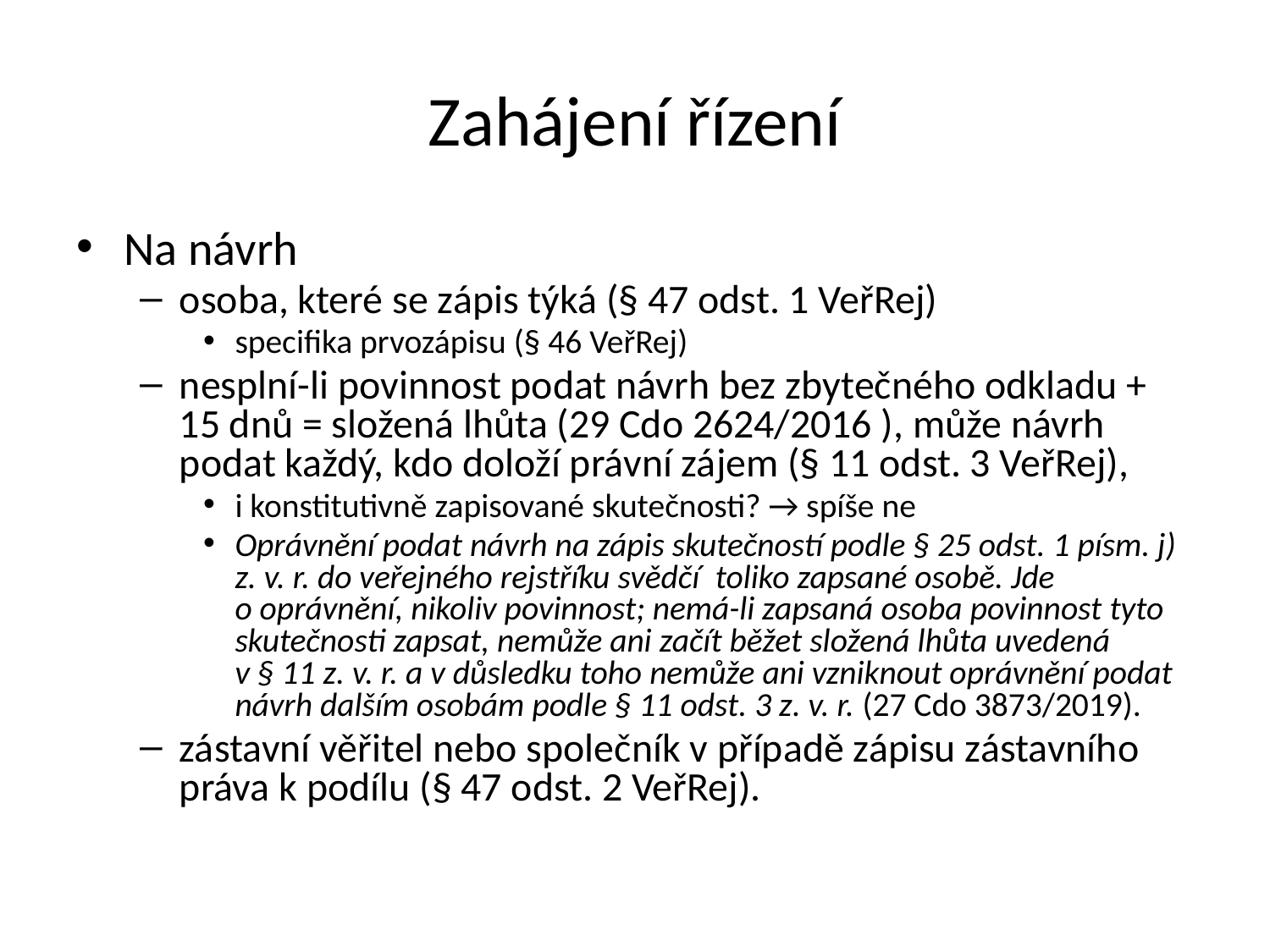

Zahájení řízení
Na návrh
osoba, které se zápis týká (§ 47 odst. 1 VeřRej)
specifika prvozápisu (§ 46 VeřRej)
nesplní-li povinnost podat návrh bez zbytečného odkladu + 15 dnů = složená lhůta (29 Cdo 2624/2016 ), může návrh podat každý, kdo doloží právní zájem (§ 11 odst. 3 VeřRej),
i konstitutivně zapisované skutečnosti? → spíše ne
Oprávnění podat návrh na zápis skutečností podle § 25 odst. 1 písm. j) z. v. r. do veřejného rejstříku svědčí  toliko zapsané osobě. Jde
o oprávnění, nikoliv povinnost; nemá-li zapsaná osoba povinnost tyto skutečnosti zapsat, nemůže ani začít běžet složená lhůta uvedená
v § 11 z. v. r. a v důsledku toho nemůže ani vzniknout oprávnění podat návrh dalším osobám podle § 11 odst. 3 z. v. r. (27 Cdo 3873/2019).
zástavní věřitel nebo společník v případě zápisu zástavního práva k podílu (§ 47 odst. 2 VeřRej).